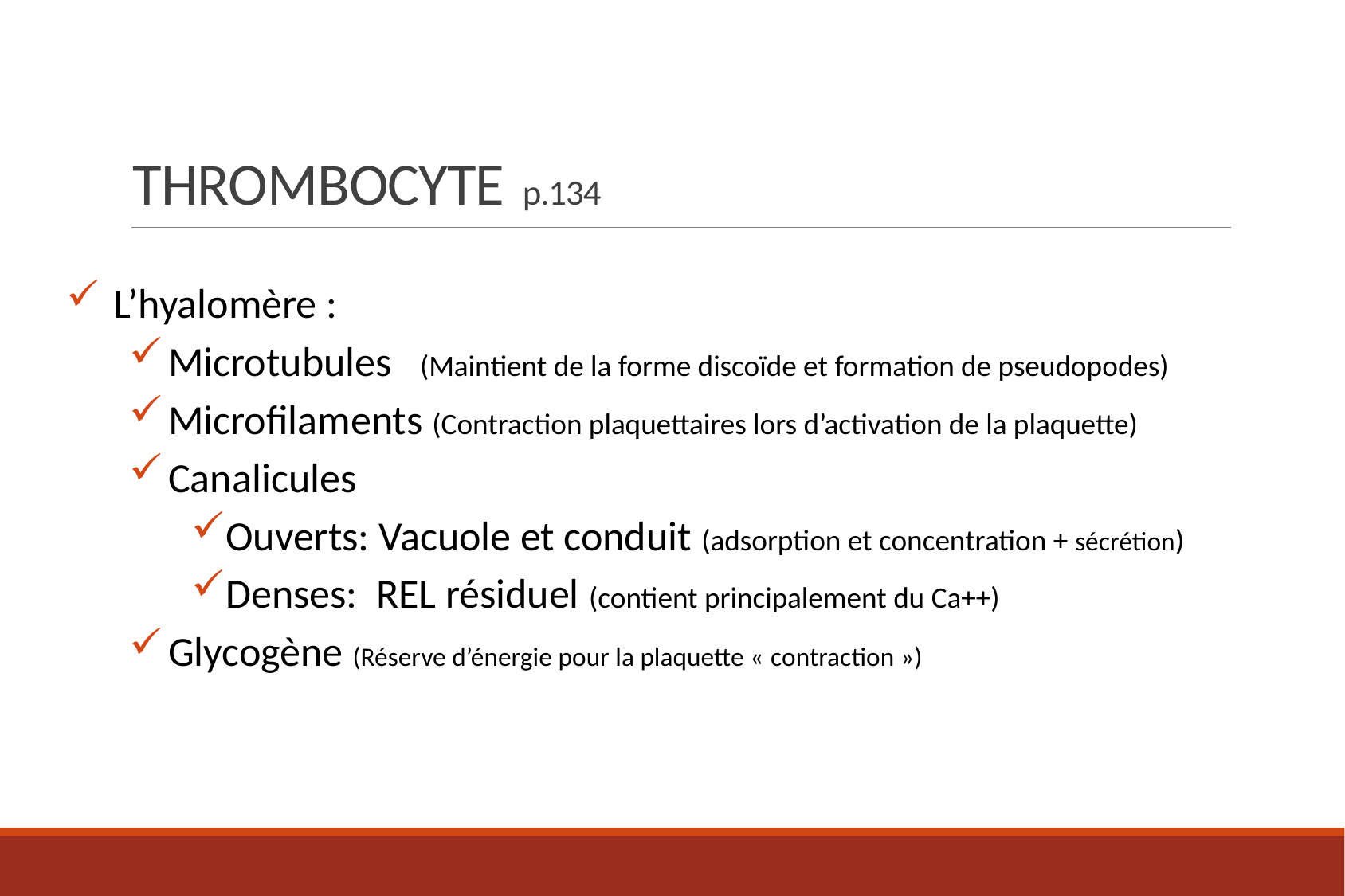

# Thrombocyte p.134

L’hyalomère :
Microtubules   (Maintient de la forme discoïde et formation de pseudopodes)
Microfilaments (Contraction plaquettaires lors d’activation de la plaquette)
Canalicules
Ouverts: Vacuole et conduit (adsorption et concentration + sécrétion)
Denses:  REL résiduel (contient principalement du Ca++)
Glycogène (Réserve d’énergie pour la plaquette « contraction »)